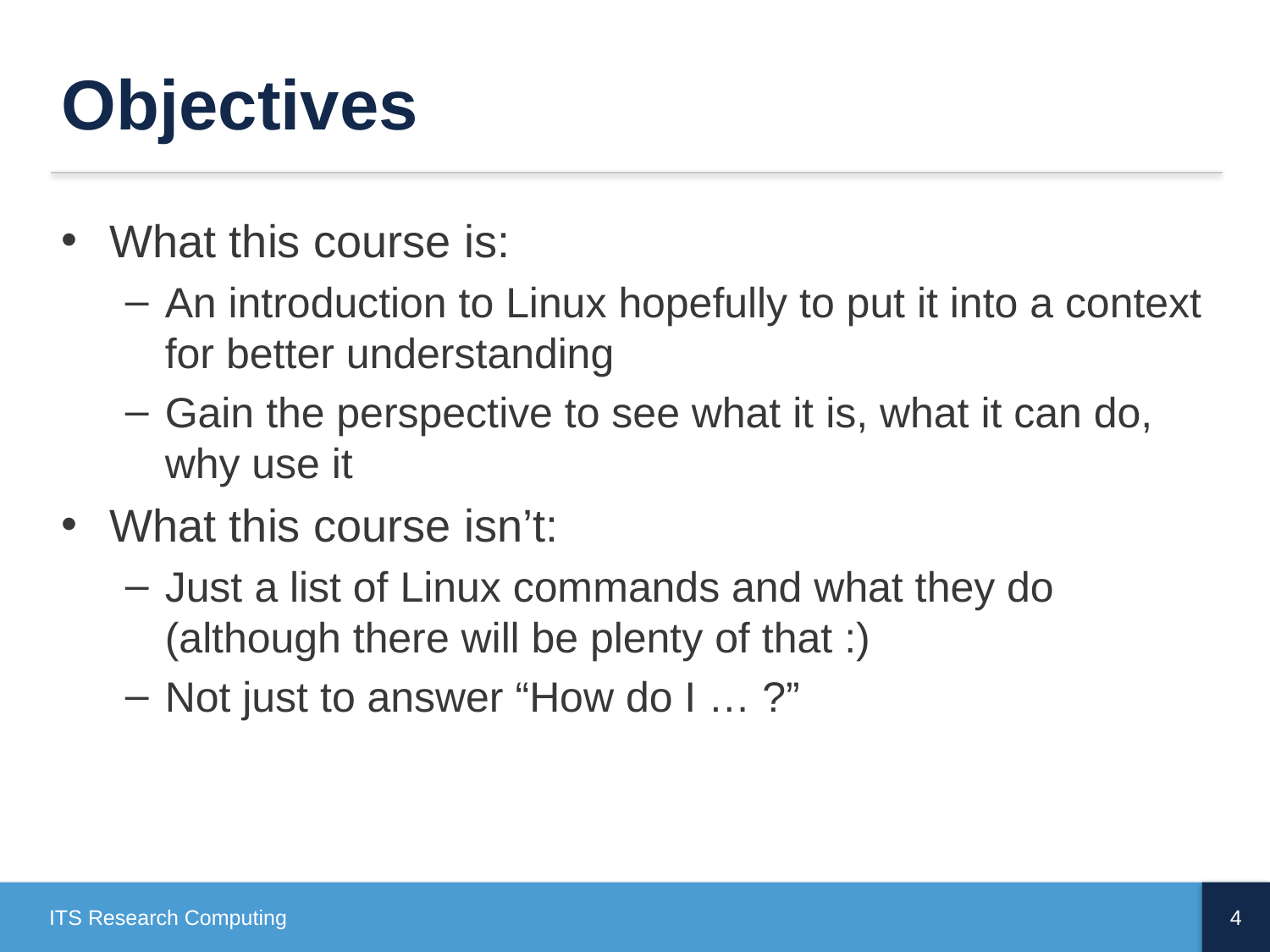

# Objectives
What this course is:
An introduction to Linux hopefully to put it into a context for better understanding
Gain the perspective to see what it is, what it can do, why use it
What this course isn’t:
Just a list of Linux commands and what they do (although there will be plenty of that :)
Not just to answer “How do I … ?”

ITS Research Computing
4